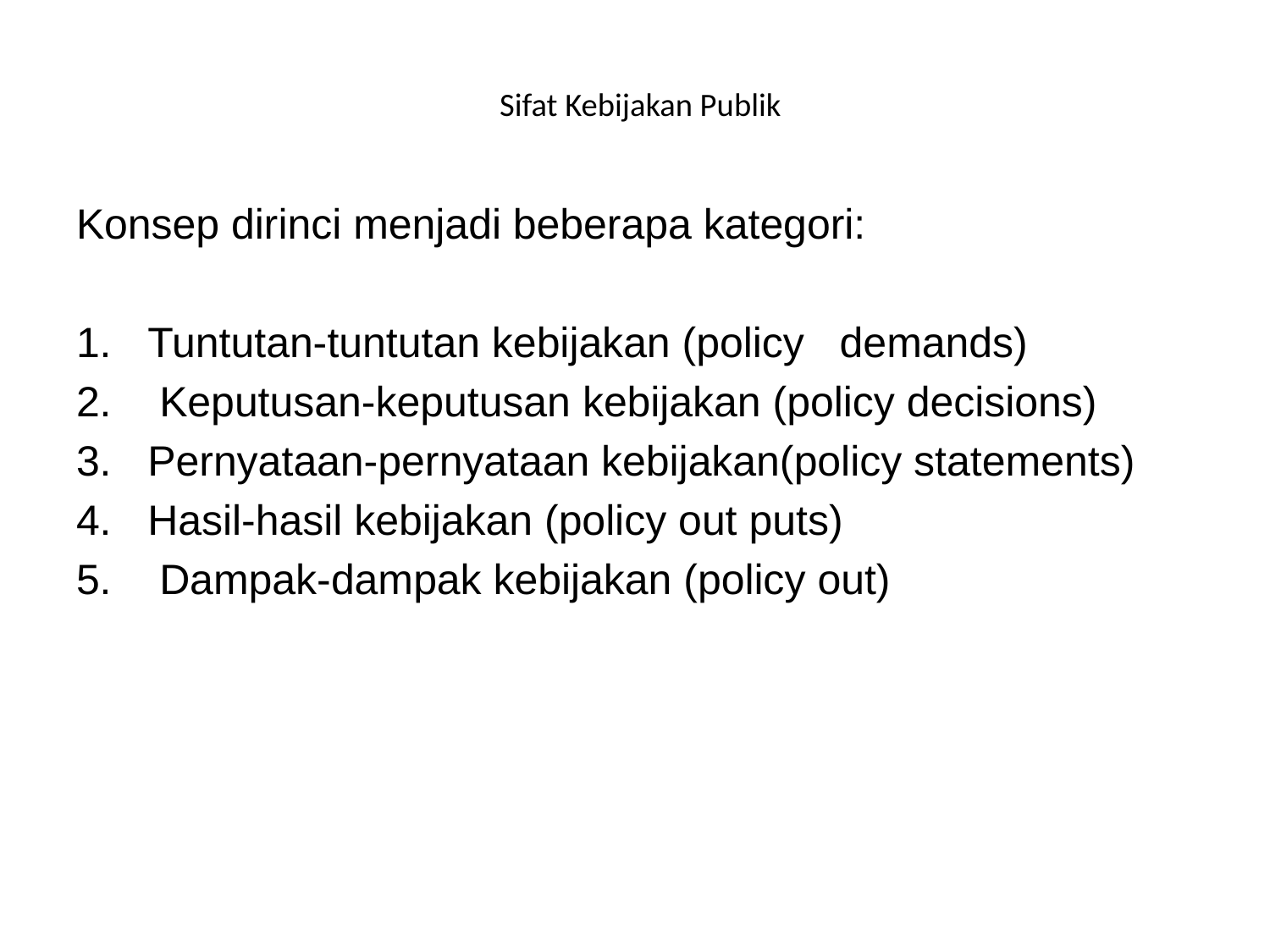

# Sifat Kebijakan Publik
Konsep dirinci menjadi beberapa kategori:

Tuntutan-tuntutan kebijakan (policy   demands)
 Keputusan-keputusan kebijakan (policy decisions)
Pernyataan-pernyataan kebijakan(policy statements)
Hasil-hasil kebijakan (policy out puts)
 Dampak-dampak kebijakan (policy out)